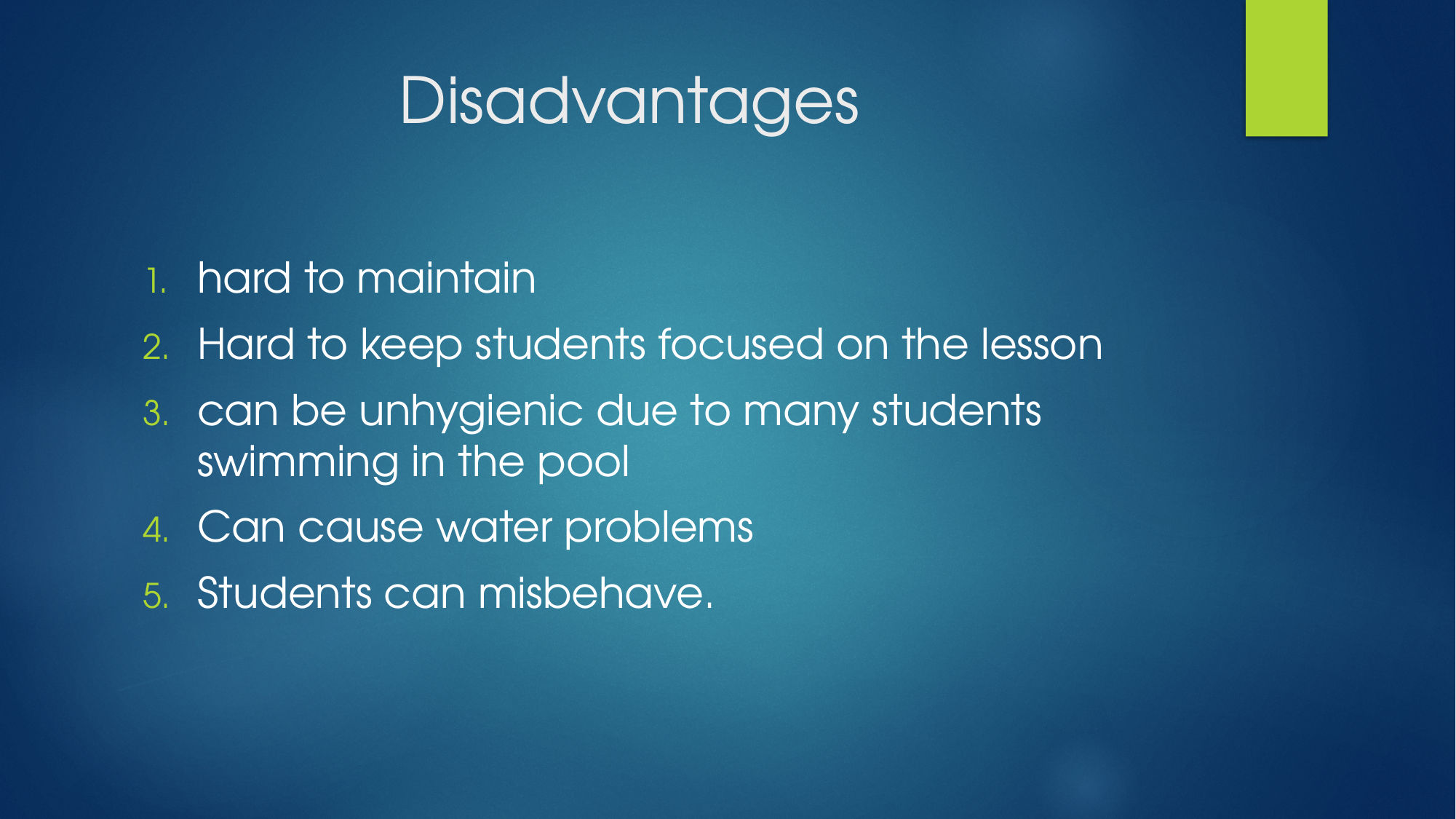

# Disadvantages
hard to maintain
Hard to keep students focused on the lesson
can be unhygienic due to many students swimming in the pool
Can cause water problems
Students can misbehave.